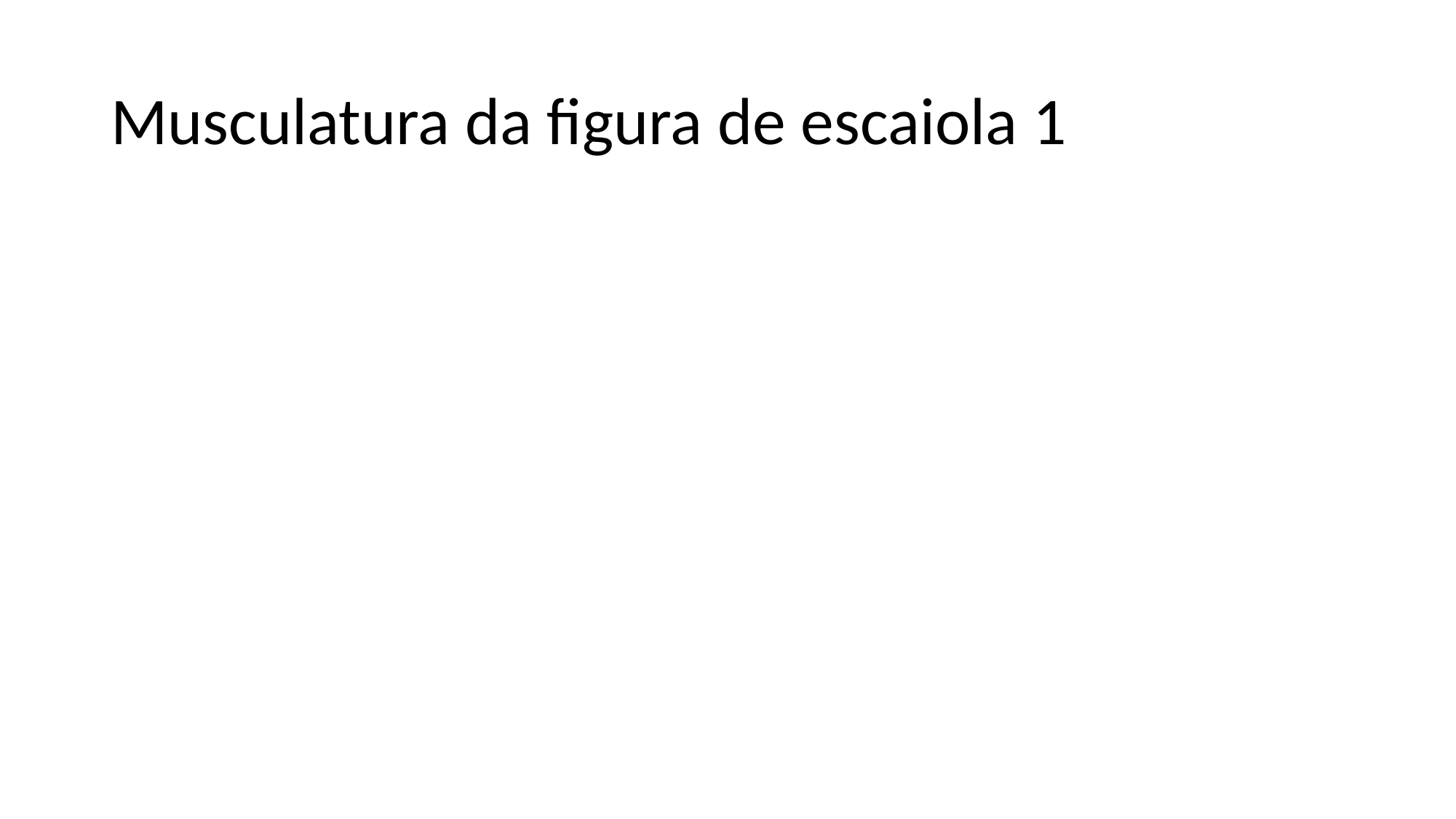

# Musculatura da figura de escaiola 1